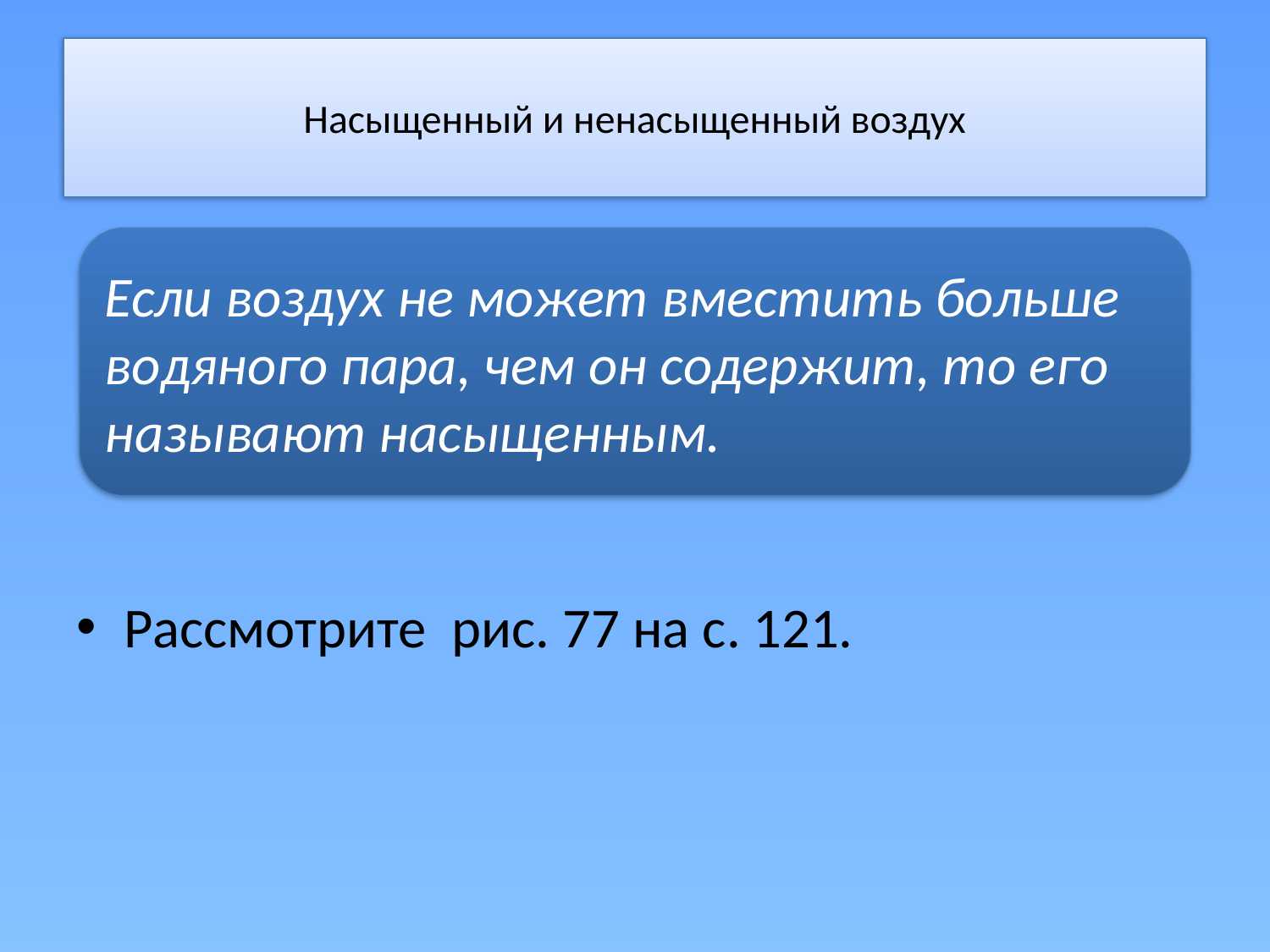

# Насыщенный и ненасыщенный воздух
Если воздух не может вместить больше водяного пара, чем он содержит, то его называют насыщенным.
Рассмотрите  рис. 77 на с. 121.